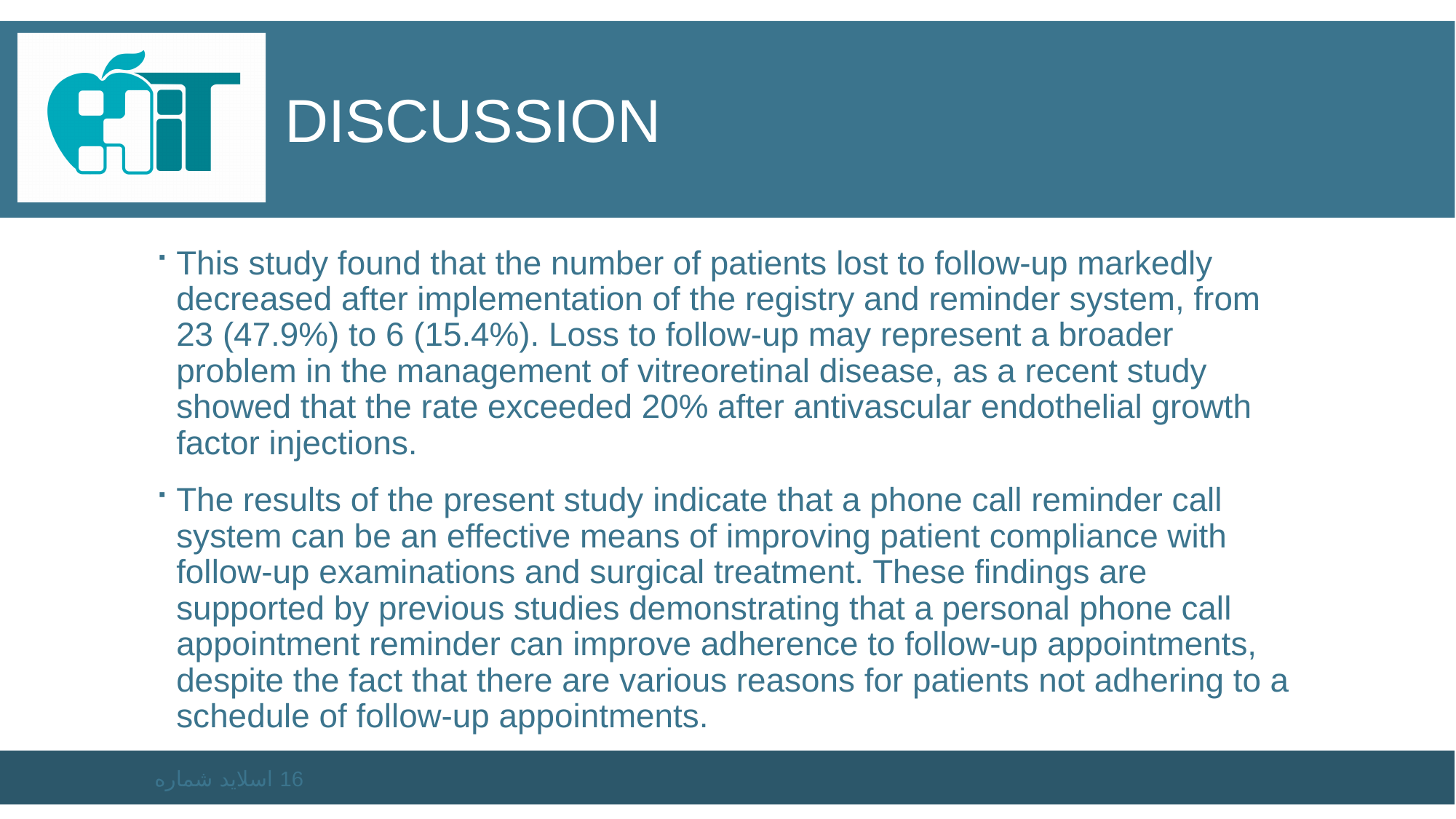

# Discussion
This study found that the number of patients lost to follow-up markedly decreased after implementation of the registry and reminder system, from 23 (47.9%) to 6 (15.4%). Loss to follow-up may represent a broader problem in the management of vitreoretinal disease, as a recent study showed that the rate exceeded 20% after antivascular endothelial growth factor injections.
The results of the present study indicate that a phone call reminder call system can be an effective means of improving patient compliance with follow-up examinations and surgical treatment. These findings are supported by previous studies demonstrating that a personal phone call appointment reminder can improve adherence to follow-up appointments, despite the fact that there are various reasons for patients not adhering to a schedule of follow-up appointments.
اسلاید شماره 16